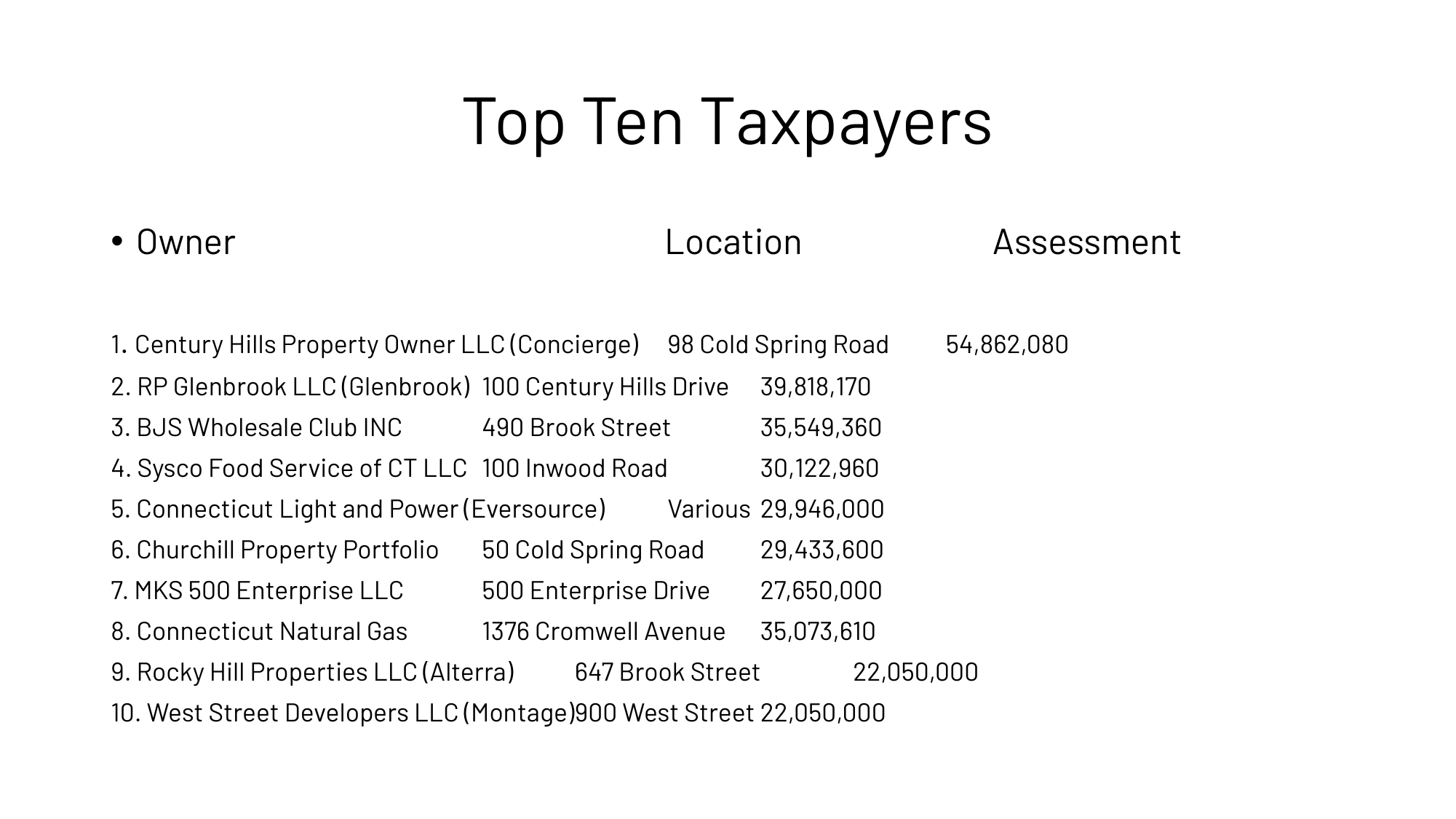

# Top Ten Taxpayers
Owner	Location	Assessment

1. Century Hills Property Owner LLC (Concierge)	98 Cold Spring Road	54,862,080
2. RP Glenbrook LLC (Glenbrook)	100 Century Hills Drive	39,818,170
3. BJS Wholesale Club INC	490 Brook Street	35,549,360
4. Sysco Food Service of CT LLC	100 Inwood Road	30,122,960
5. Connecticut Light and Power (Eversource)	Various	29,946,000
6. Churchill Property Portfolio	50 Cold Spring Road	29,433,600
7. MKS 500 Enterprise LLC	500 Enterprise Drive	27,650,000
8. Connecticut Natural Gas	1376 Cromwell Avenue	35,073,610
9. Rocky Hill Properties LLC (Alterra)	647 Brook Street	22,050,000
10. West Street Developers LLC (Montage)	900 West Street	22,050,000